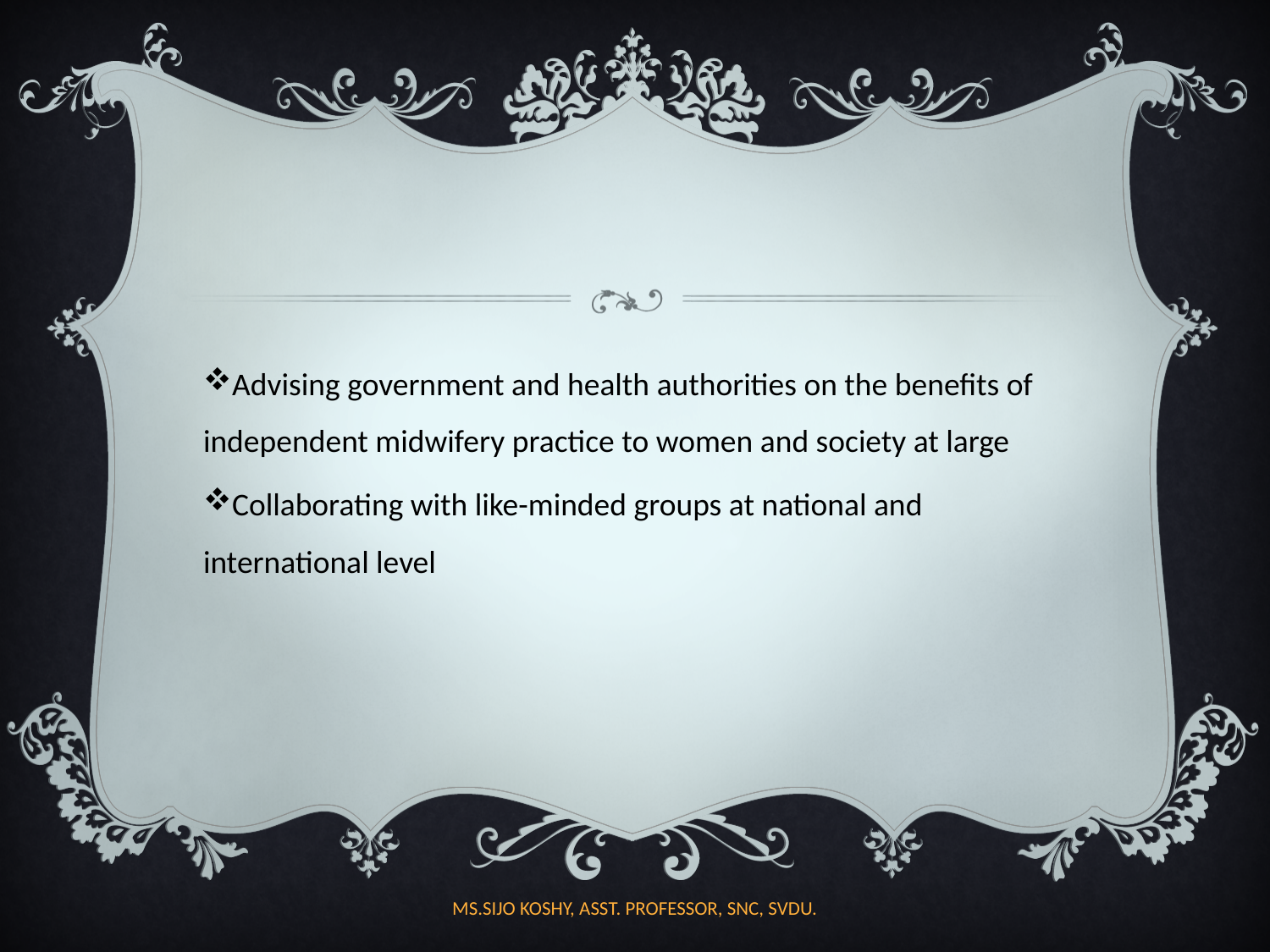

Advising government and health authorities on the benefits of independent midwifery practice to women and society at large
Collaborating with like-minded groups at national and international level

MS.SIJO KOSHY, ASST. PROFESSOR, SNC, SVDU.